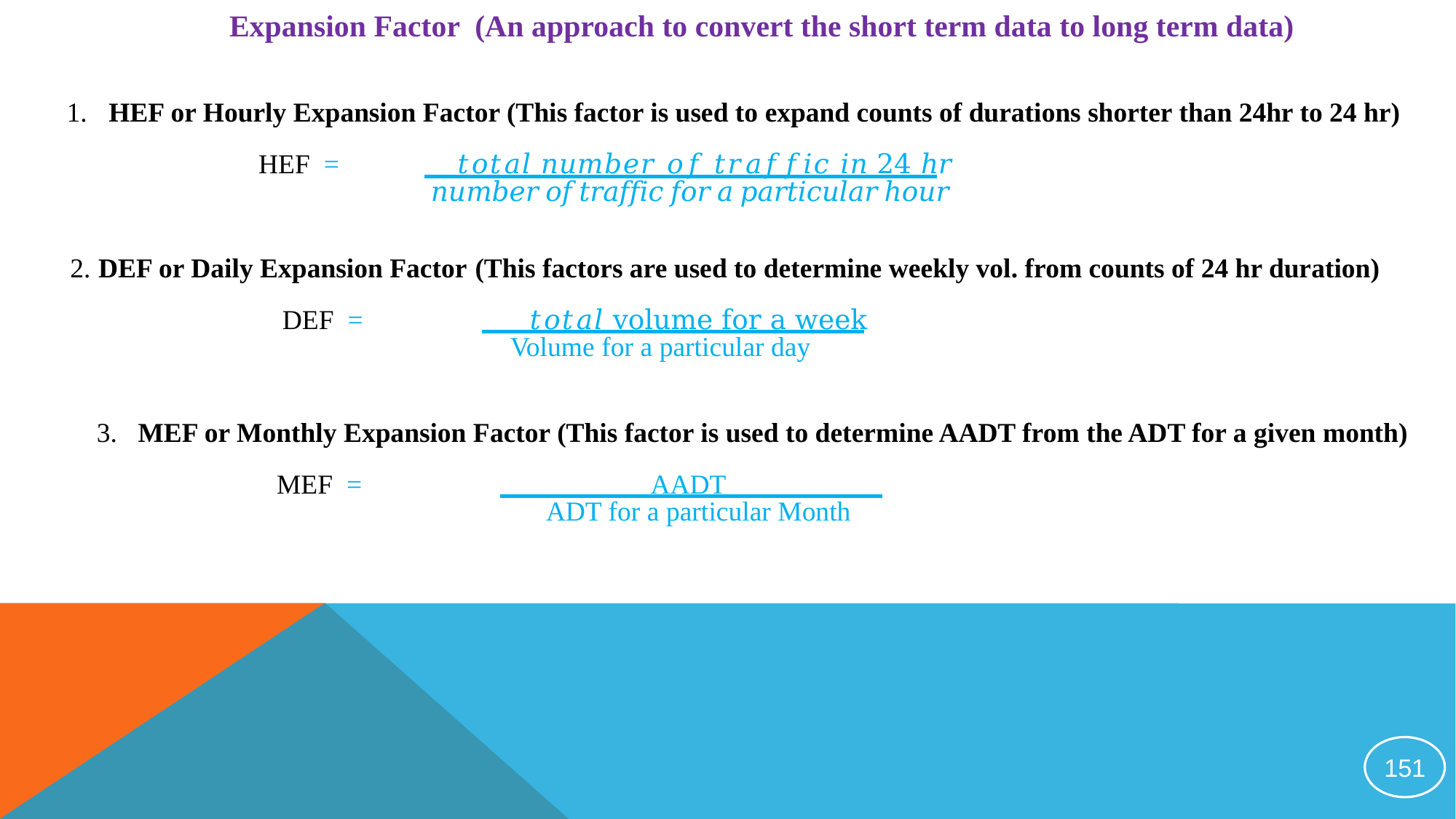

Expansion Factor  (An approach to convert the short term data to long term data)

1.   HEF or Hourly Expansion Factor (This factor is used to expand counts of durations shorter than 24hr to 24 hr)

                    HEF  =                 𝑡𝑜𝑡𝑎𝑙 𝑛𝑢𝑚𝑏𝑒𝑟 𝑜𝑓 𝑡𝑟𝑎𝑓𝑓𝑖𝑐 𝑖𝑛 24 ℎ𝑟
              𝑛𝑢𝑚𝑏𝑒𝑟 𝑜𝑓 𝑡𝑟𝑎𝑓𝑓𝑖𝑐 𝑓𝑜𝑟 𝑎 𝑝𝑎𝑟𝑡𝑖𝑐𝑢𝑙𝑎𝑟 ℎ𝑜𝑢𝑟
2. DEF or Daily Expansion Factor (This factors are used to determine weekly vol. from counts of 24 hr duration)

                       DEF  =                        𝑡𝑜𝑡𝑎𝑙 volume for a week
                         Volume for a particular day
3.   MEF or Monthly Expansion Factor (This factor is used to determine AADT from the ADT for a given month)

                    MEF  =                                          AADT
                            ADT for a particular Month
151